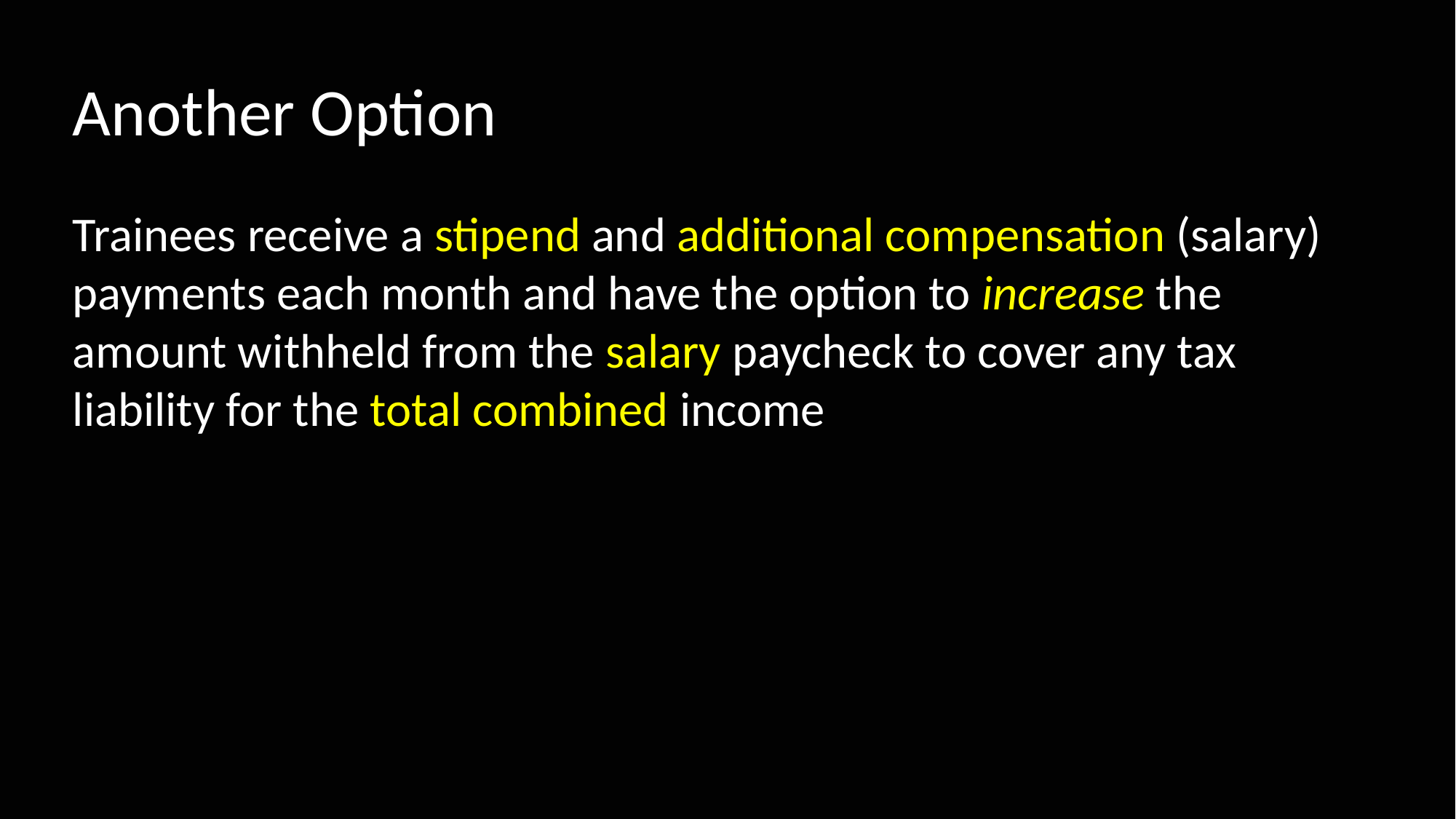

# Another Option
Trainees receive a stipend and additional compensation (salary) payments each month and have the option to increase the amount withheld from the salary paycheck to cover any tax liability for the total combined income